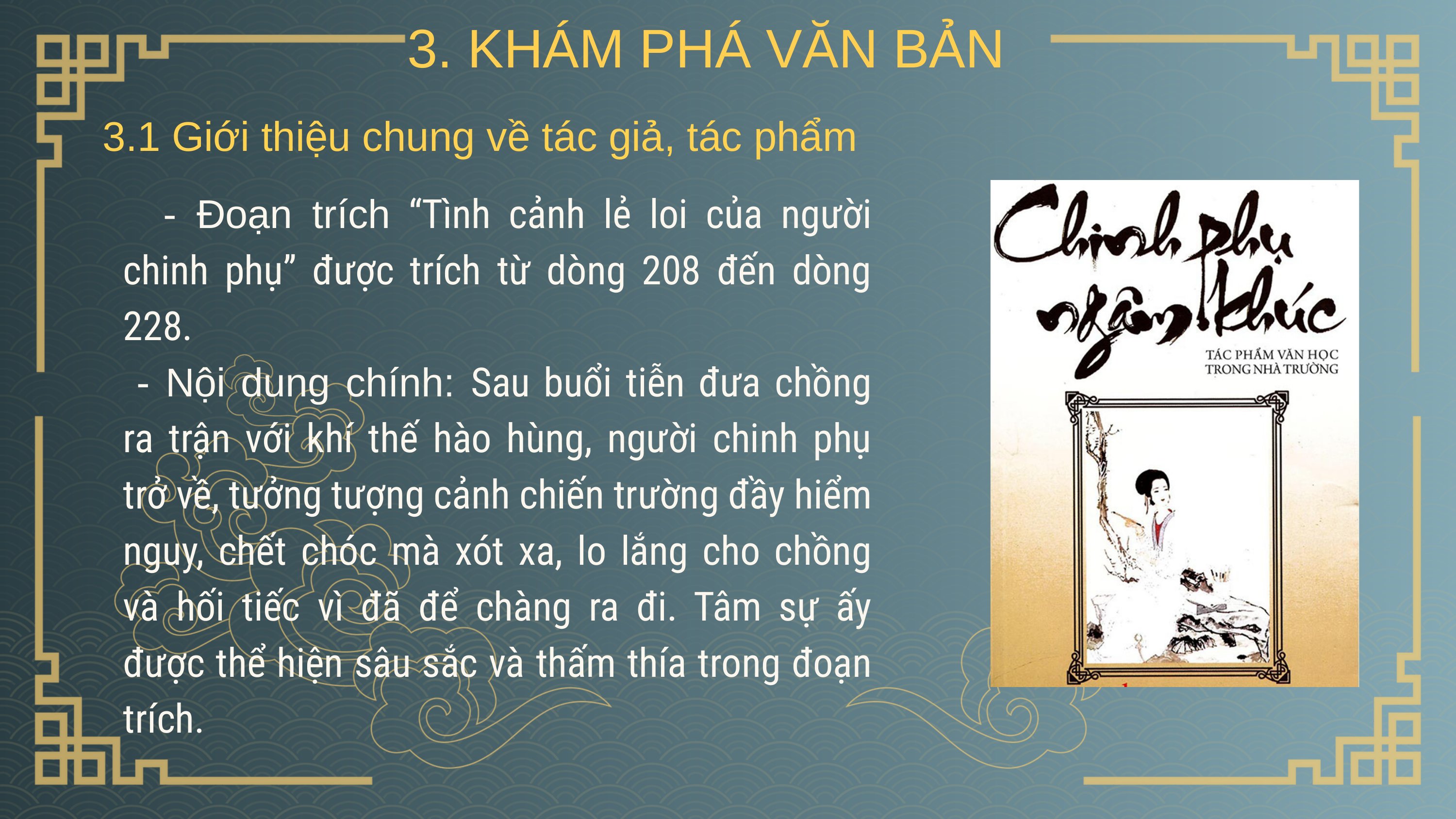

3. KHÁM PHÁ VĂN BẢN
3.1 Giới thiệu chung về tác giả, tác phẩm
  - Đoạn trích “Tình cảnh lẻ loi của người chinh phụ” được trích từ dòng 208 đến dòng 228.
 - Nội dung chính: Sau buổi tiễn đưa chồng ra trận với khí thế hào hùng, người chinh phụ trở về, tưởng tượng cảnh chiến trường đầy hiểm nguy, chết chóc mà xót xa, lo lắng cho chồng và hối tiếc vì đã để chàng ra đi. Tâm sự ấy được thể hiện sâu sắc và thấm thía trong đoạn trích.